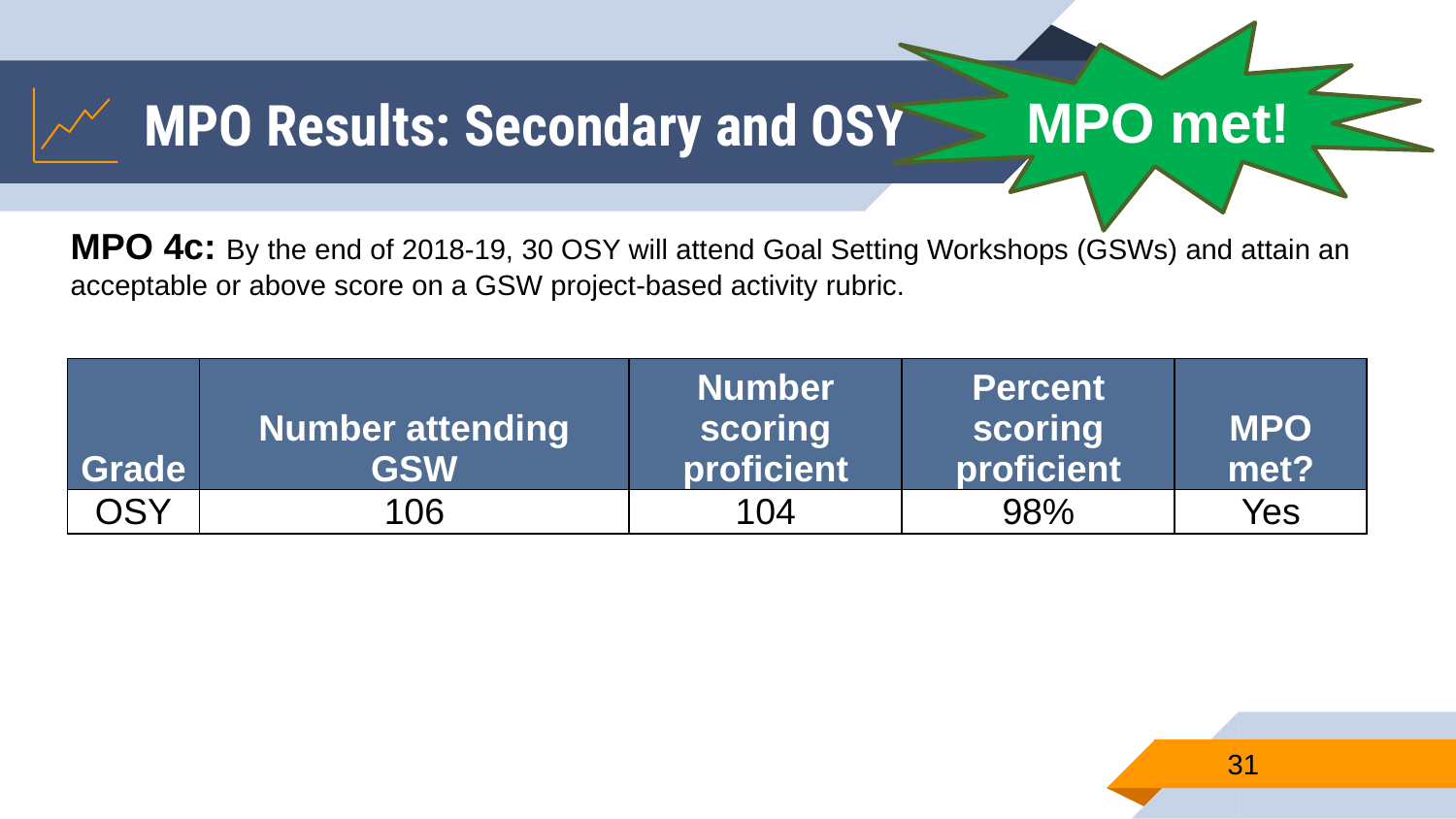

MPO met!
# MPO Results: Secondary and OSY

MPO 4c: By the end of 2018-19, 30 OSY will attend Goal Setting Workshops (GSWs) and attain an acceptable or above score on a GSW project-based activity rubric.
| Grade | Number attending GSW | Number scoring proficient | Percent scoring proficient | MPO met? |
| --- | --- | --- | --- | --- |
| OSY | 106 | 104 | 98% | Yes |
31